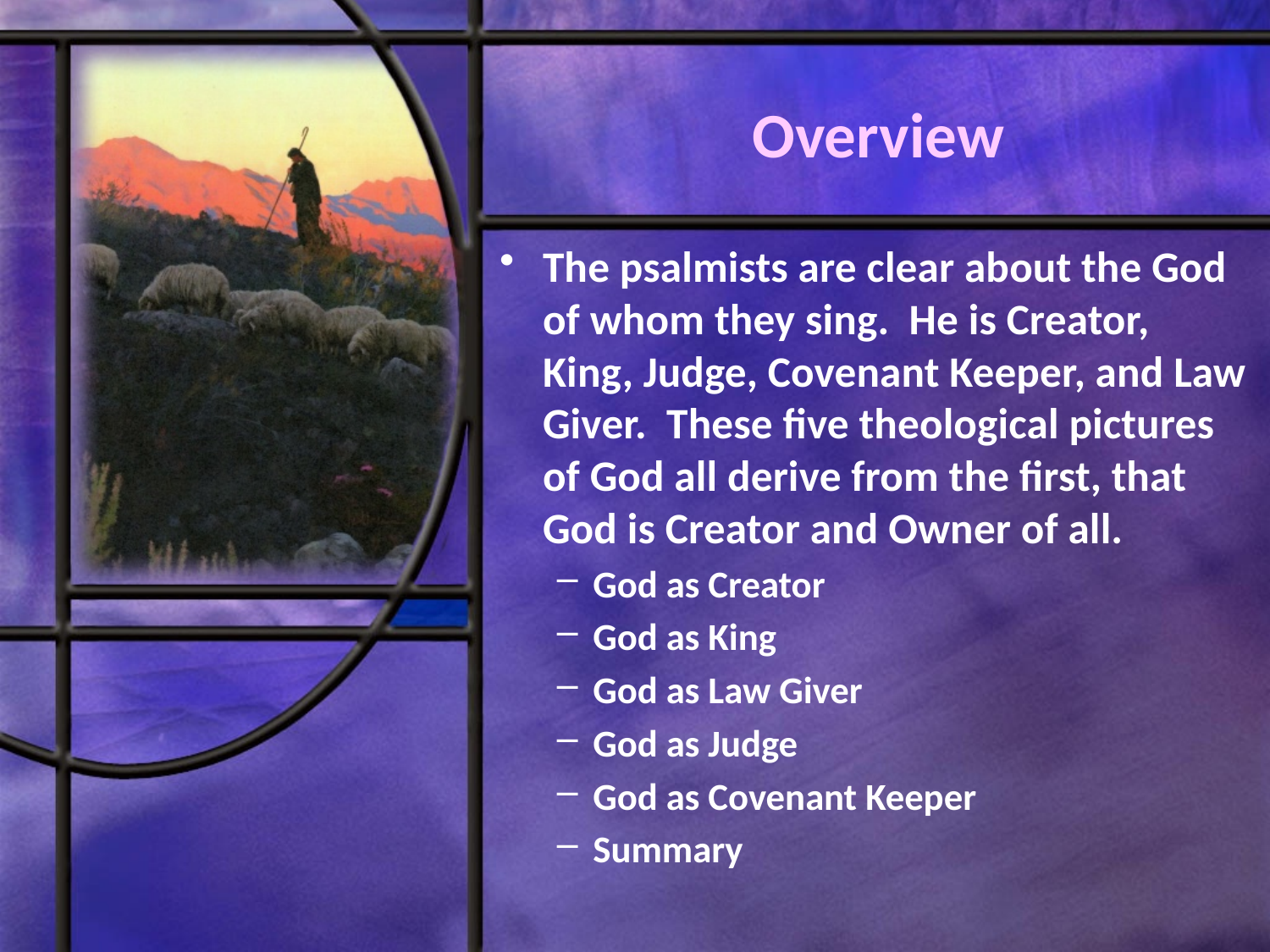

# Overview
The psalmists are clear about the God of whom they sing.  He is Creator, King, Judge, Covenant Keeper, and Law Giver.  These five theological pictures of God all derive from the first, that God is Creator and Owner of all.
God as Creator
God as King
God as Law Giver
God as Judge
God as Covenant Keeper
Summary